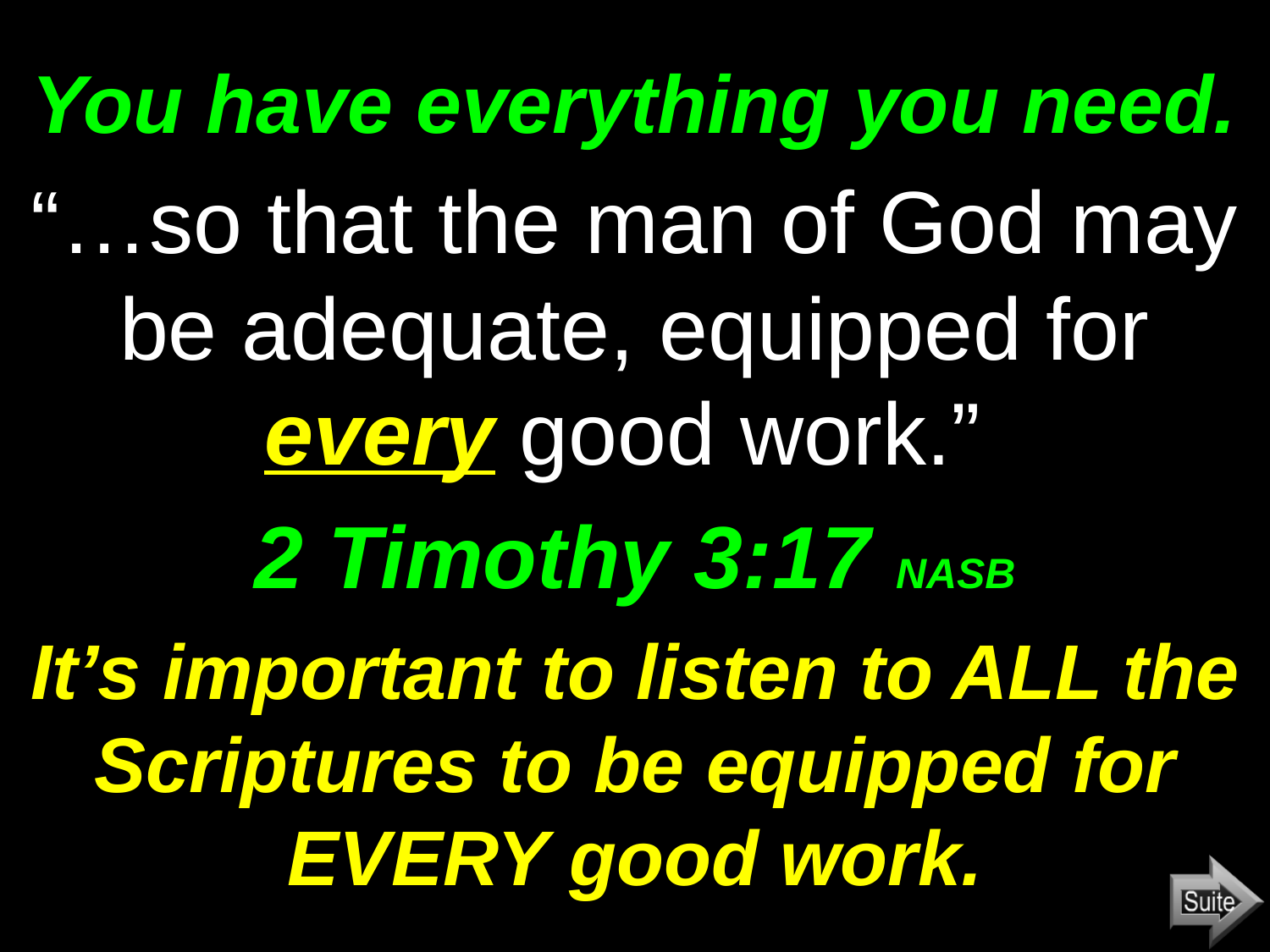

# You have everything you need.
“…so that the man of God may be adequate, equipped for every good work.”
2 Timothy 3:17 NASB
It’s important to listen to ALL the Scriptures to be equipped for EVERY good work.